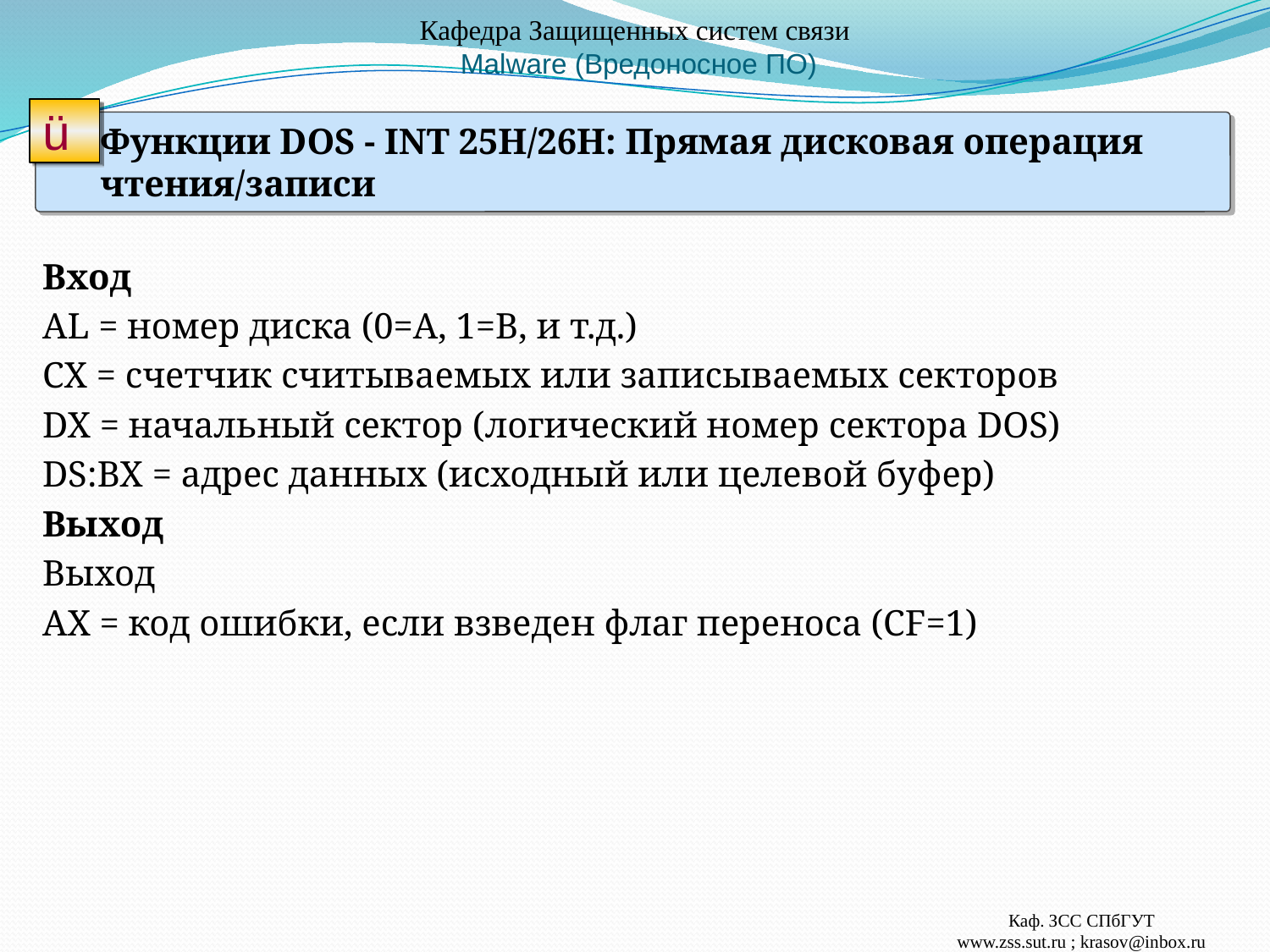

# Кафедра Защищенных систем связи Malware (Вредоносное ПО)
ü
Функции DOS - INT 25H/26H: Прямая дисковая операция чтения/записи
Вход
AL = номер диска (0=A, 1=B, и т.д.)
CX = счетчик считываемых или записываемых секторов
DX = начальный сектор (логический номер сектора DOS)
DS:BX = адрес данных (исходный или целевой буфер)
Выход
Выход
AX = код ошибки, если взведен флаг переноса (CF=1)
Каф. ЗСС СПбГУТ
www.zss.sut.ru ; krasov@inbox.ru